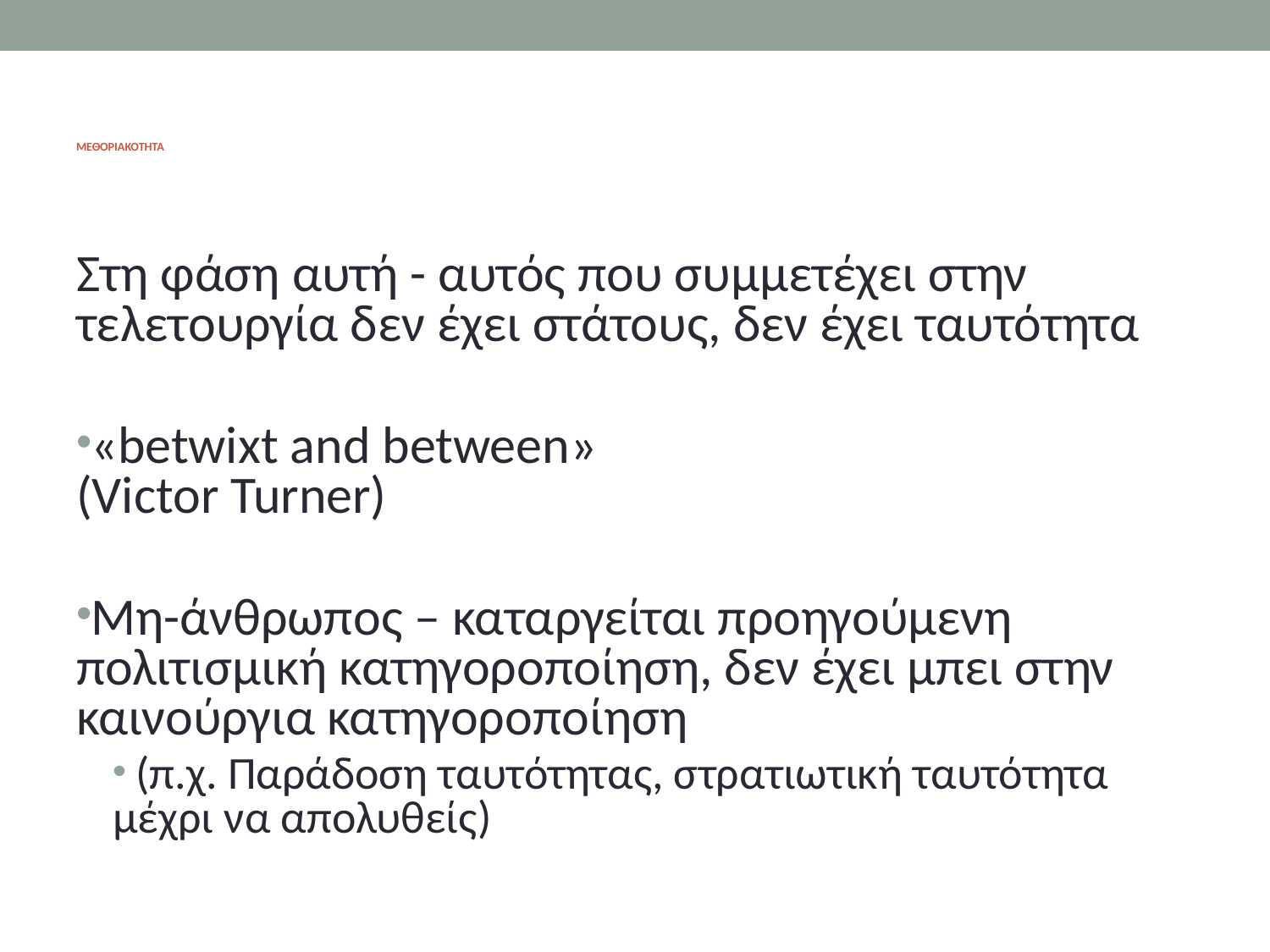

# ΜΕΘΟΡΙΑΚΟΤΗΤΑ
Στη φάση αυτή - αυτός που συμμετέχει στην τελετουργία δεν έχει στάτους, δεν έχει ταυτότητα

«betwixt and between»
(Victor Turner)

Μη-άνθρωπος – καταργείται προηγούμενη πολιτισμική κατηγοροποίηση, δεν έχει μπει στην καινούργια κατηγοροποίηση
 (π.χ. Παράδοση ταυτότητας, στρατιωτική ταυτότητα μέχρι να απολυθείς)